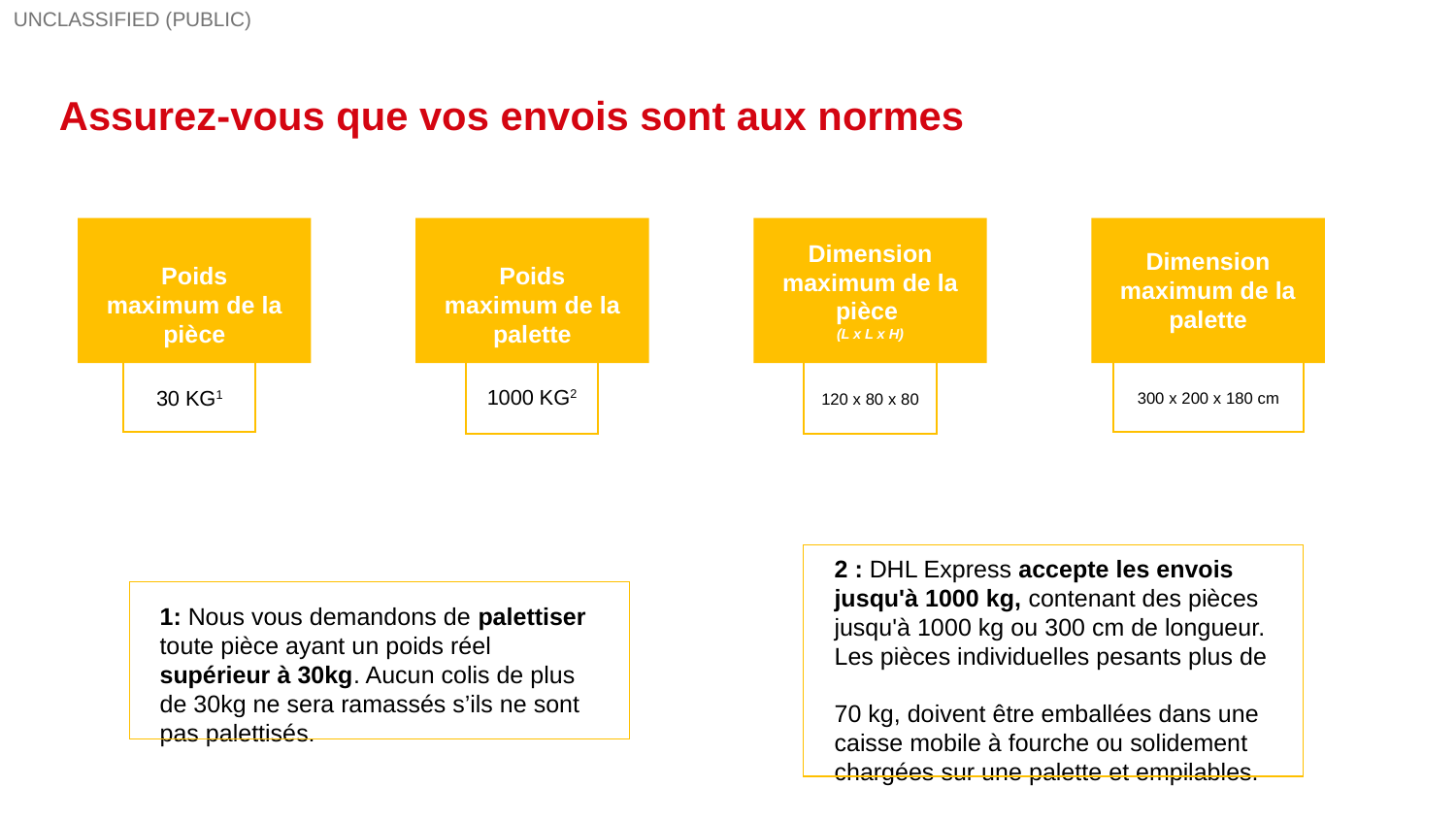

Assurez-vous que vos envois sont aux normes

Dimension maximum de la pièce
(L x L x H)
Dimension maximum de la palette
Poids maximum de la pièce
Poids maximum de la palette

1000 KG2
30 KG1
300 x 200 x 180 cm
120 x 80 x 80

2 : DHL Express accepte les envois jusqu'à 1000 kg, contenant des pièces jusqu'à 1000 kg ou 300 cm de longueur. Les pièces individuelles pesants plus de
70 kg, doivent être emballées dans une caisse mobile à fourche ou solidement chargées sur une palette et empilables.

1: Nous vous demandons de palettiser toute pièce ayant un poids réel supérieur à 30kg. Aucun colis de plus de 30kg ne sera ramassés s’ils ne sont pas palettisés.